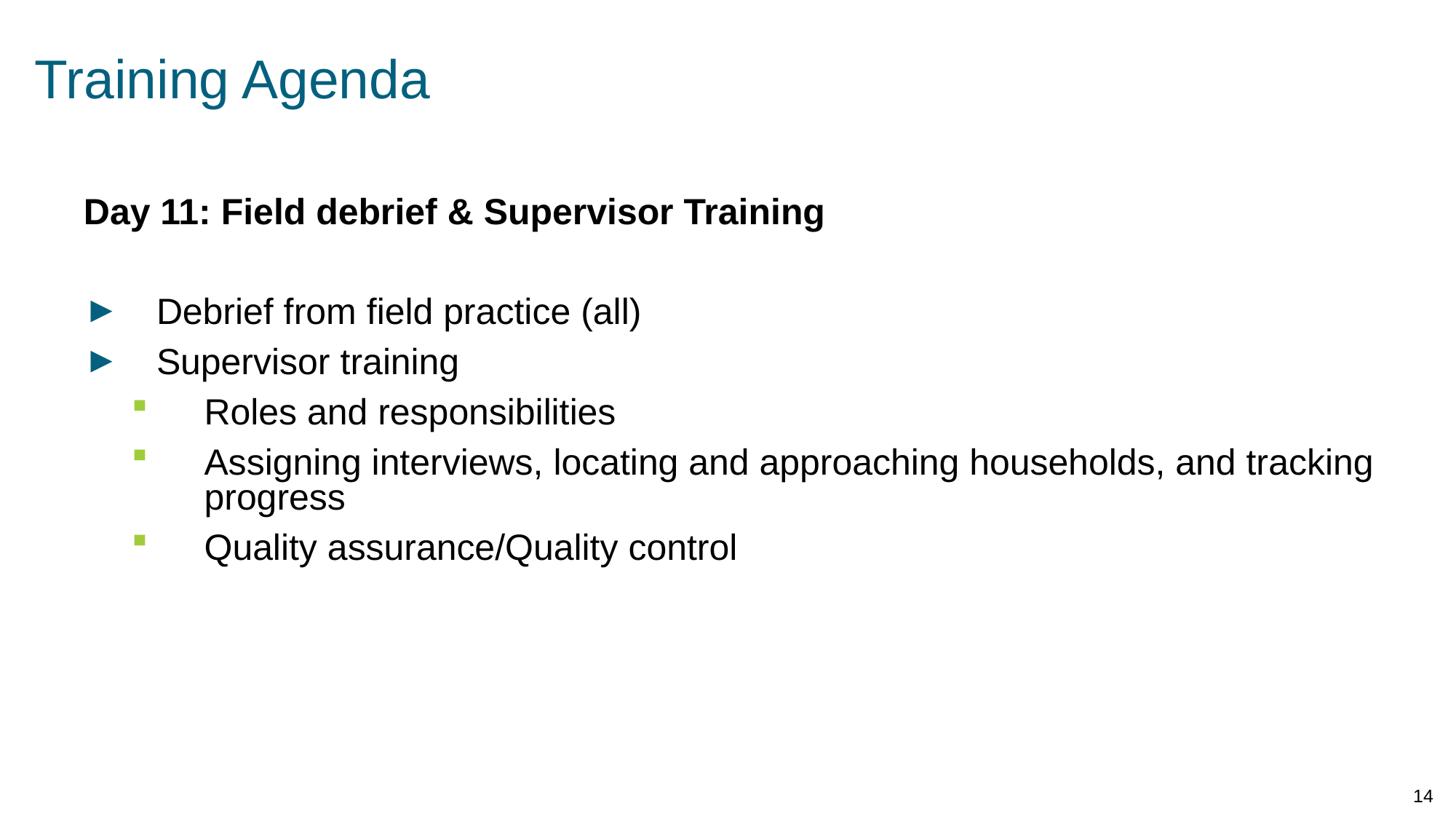

# Training Agenda
Day 11: Field debrief & Supervisor Training

Debrief from field practice (all)
Supervisor training
Roles and responsibilities
Assigning interviews, locating and approaching households, and tracking progress
Quality assurance/Quality control